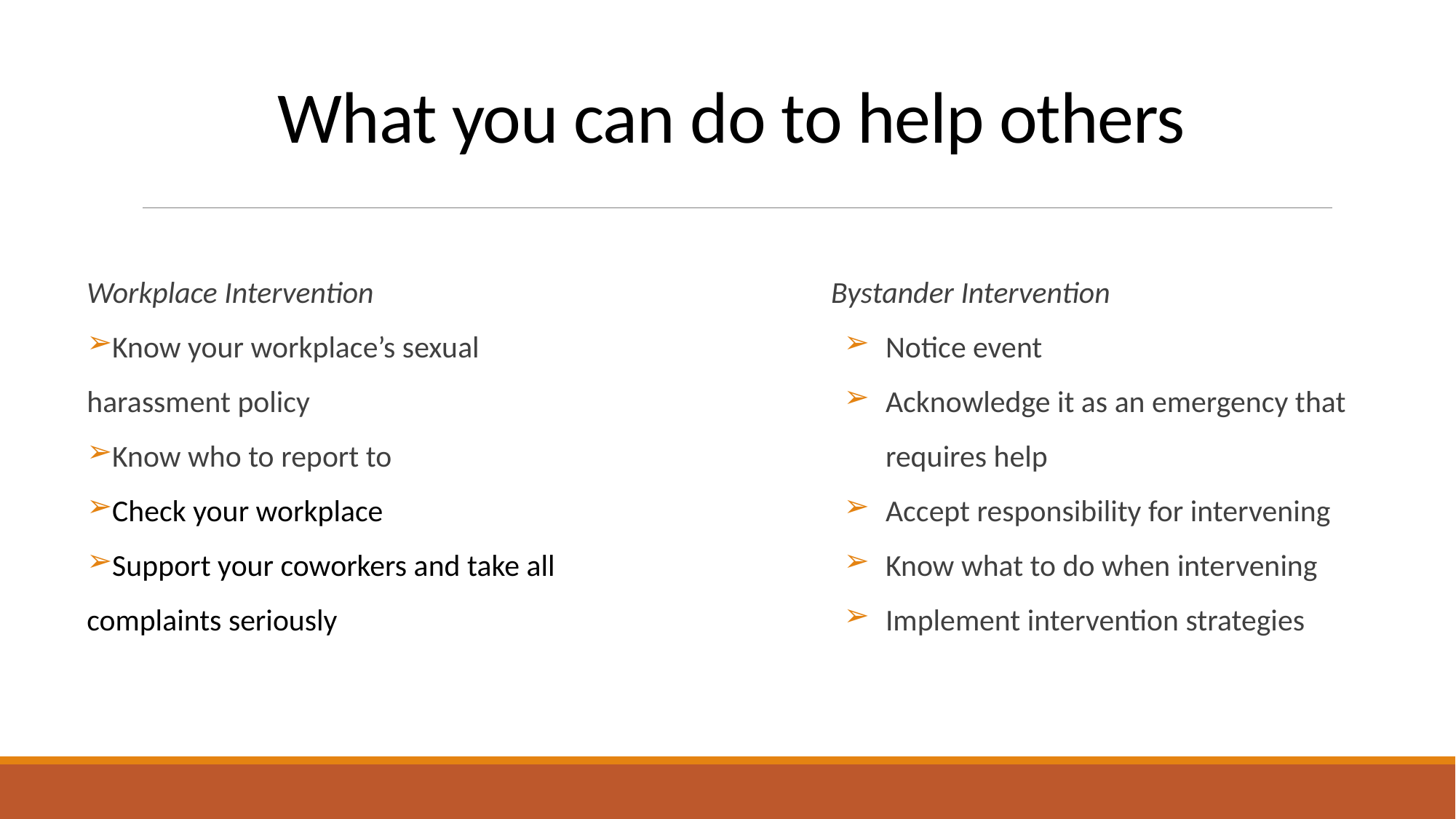

# What you can do to help others
Workplace Intervention
Know your workplace’s sexual harassment policy
Know who to report to
Check your workplace
Support your coworkers and take all complaints seriously
Bystander Intervention
Notice event
Acknowledge it as an emergency that requires help
Accept responsibility for intervening
Know what to do when intervening
Implement intervention strategies